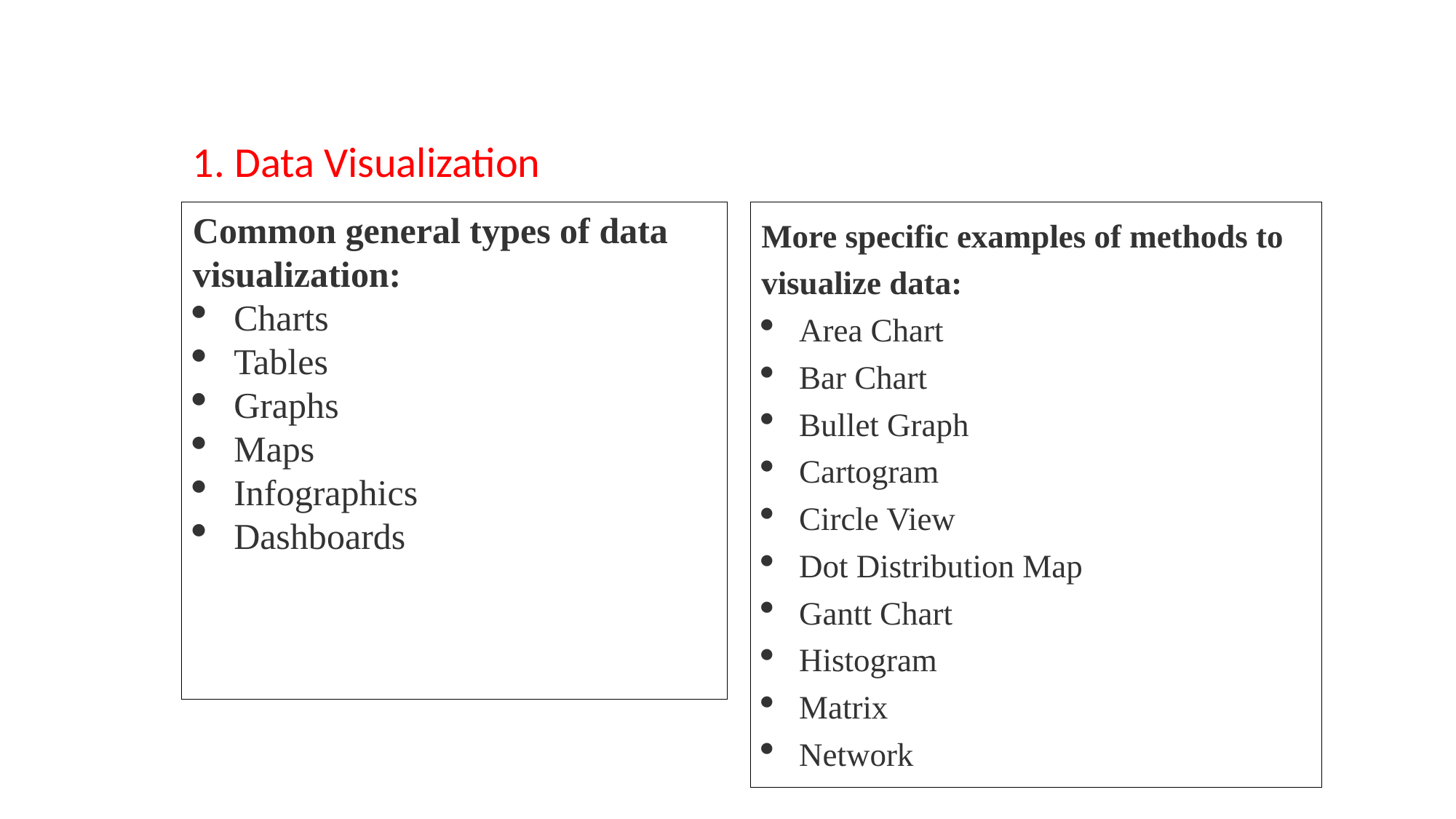

# 1. Data Visualization
Common general types of data visualization:
Charts
Tables
Graphs
Maps
Infographics
Dashboards

More specific examples of methods to visualize data:
Area Chart
Bar Chart
Bullet Graph
Cartogram
Circle View
Dot Distribution Map
Gantt Chart
Histogram
Matrix
Network